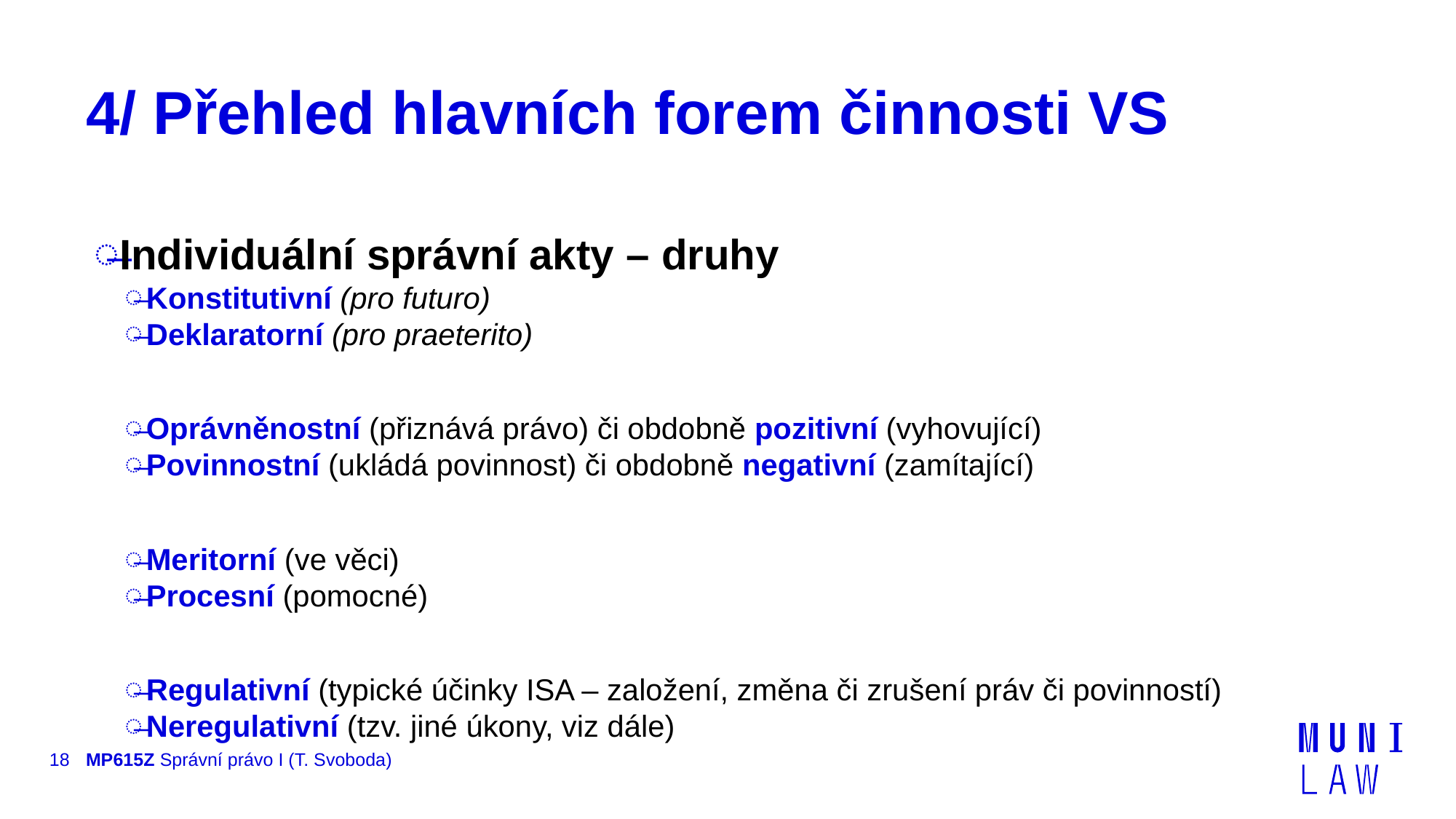

# 4/ Přehled hlavních forem činnosti VS
Individuální správní akty – druhy
Konstitutivní (pro futuro)
Deklaratorní (pro praeterito)

Oprávněnostní (přiznává právo) či obdobně pozitivní (vyhovující)
Povinnostní (ukládá povinnost) či obdobně negativní (zamítající)

Meritorní (ve věci)
Procesní (pomocné)

Regulativní (typické účinky ISA – založení, změna či zrušení práv či povinností)
Neregulativní (tzv. jiné úkony, viz dále)

18
MP615Z Správní právo I (T. Svoboda)